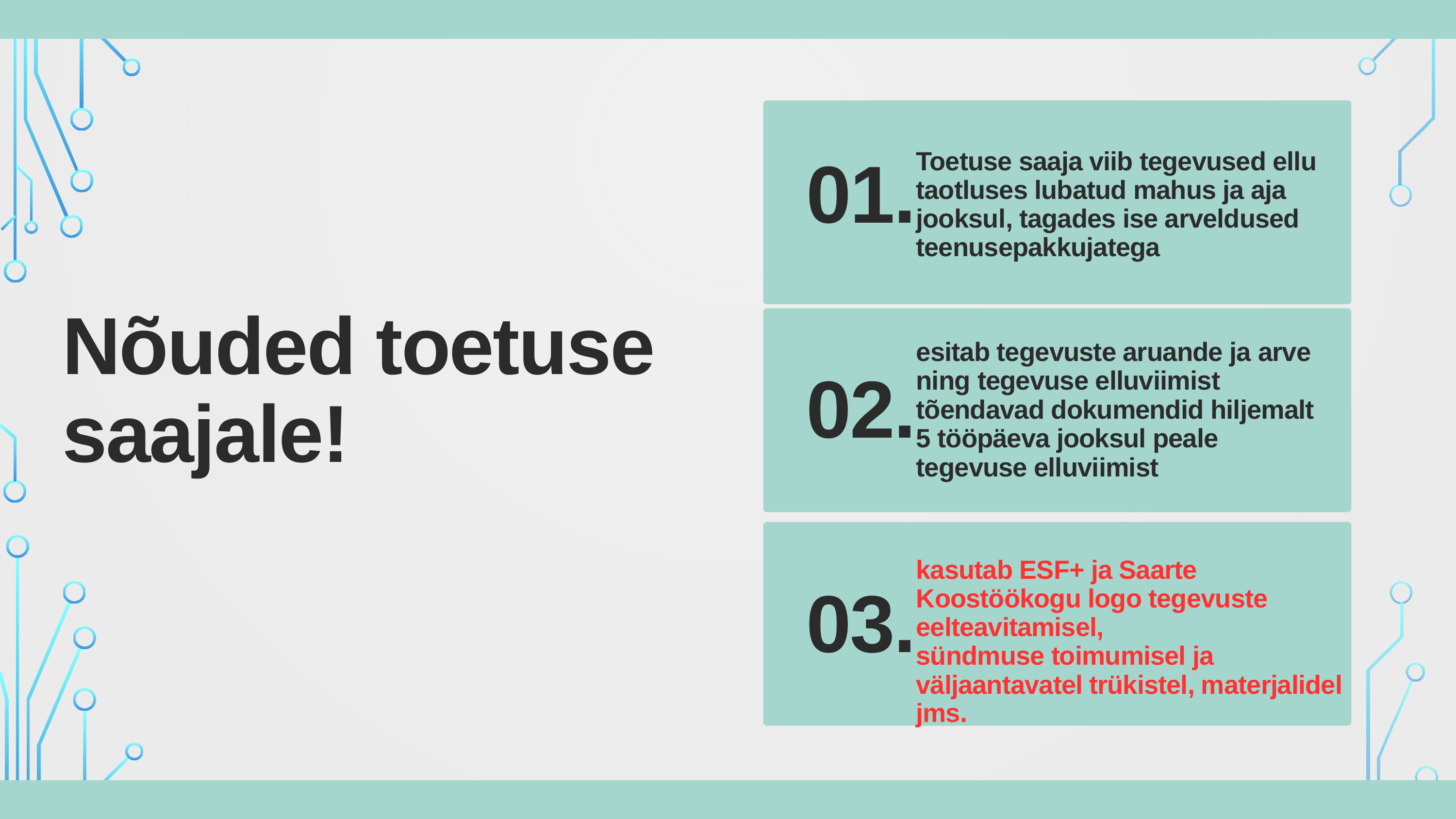

Toetuse saaja viib tegevused ellu taotluses lubatud mahus ja aja jooksul, tagades ise arveldused teenusepakkujatega
01.
Nõuded toetuse saajale!

esitab tegevuste aruande ja arve ning tegevuse elluviimist tõendavad dokumendid hiljemalt 5 tööpäeva jooksul peale tegevuse elluviimist
02.

kasutab ESF+ ja Saarte Koostöökogu logo tegevuste eelteavitamisel,
sündmuse toimumisel ja väljaantavatel trükistel, materjalidel jms.

03.